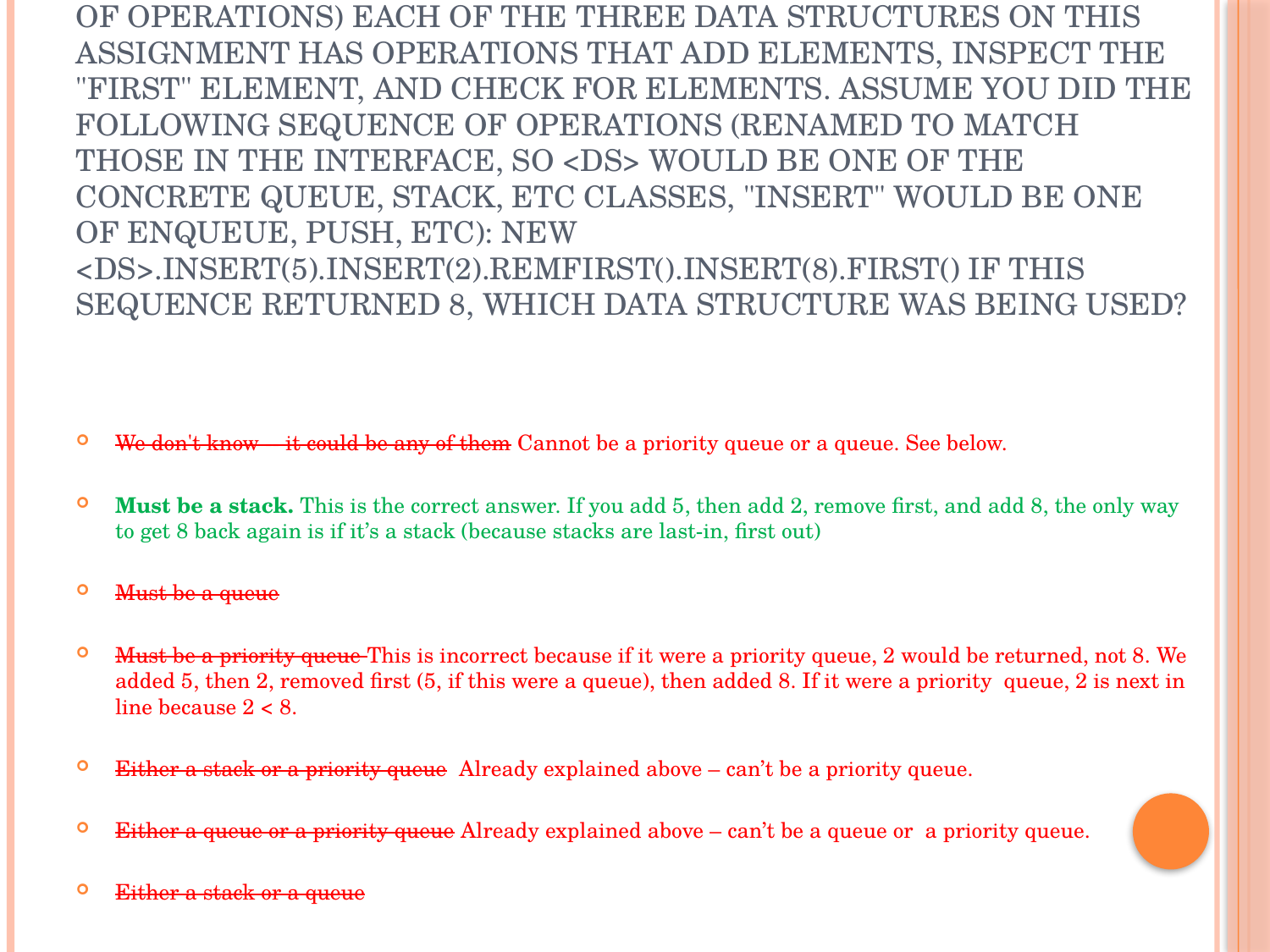

# (Same setup as previous question, but different sequence of operations) Each of the three data structures on this assignment has operations that add elements, inspect the "first" element, and check for elements. Assume you did the following sequence of operations (renamed to match those in the interface, so <DS> would be one of the concrete Queue, Stack, etc classes, "insert" would be one of enqueue, push, etc): new <DS>.insert(5).insert(2).remFirst().insert(8).first() If this sequence returned 8, which data structure was being used?
We don't know -- it could be any of them Cannot be a priority queue or a queue. See below.

Must be a stack. This is the correct answer. If you add 5, then add 2, remove first, and add 8, the only way to get 8 back again is if it’s a stack (because stacks are last-in, first out)

Must be a queue

Must be a priority queue This is incorrect because if it were a priority queue, 2 would be returned, not 8. We added 5, then 2, removed first (5, if this were a queue), then added 8. If it were a priority  queue, 2 is next in line because 2 < 8.

Either a stack or a priority queue  Already explained above – can’t be a priority queue.

Either a queue or a priority queue Already explained above – can’t be a queue or  a priority queue.

Either a stack or a queue